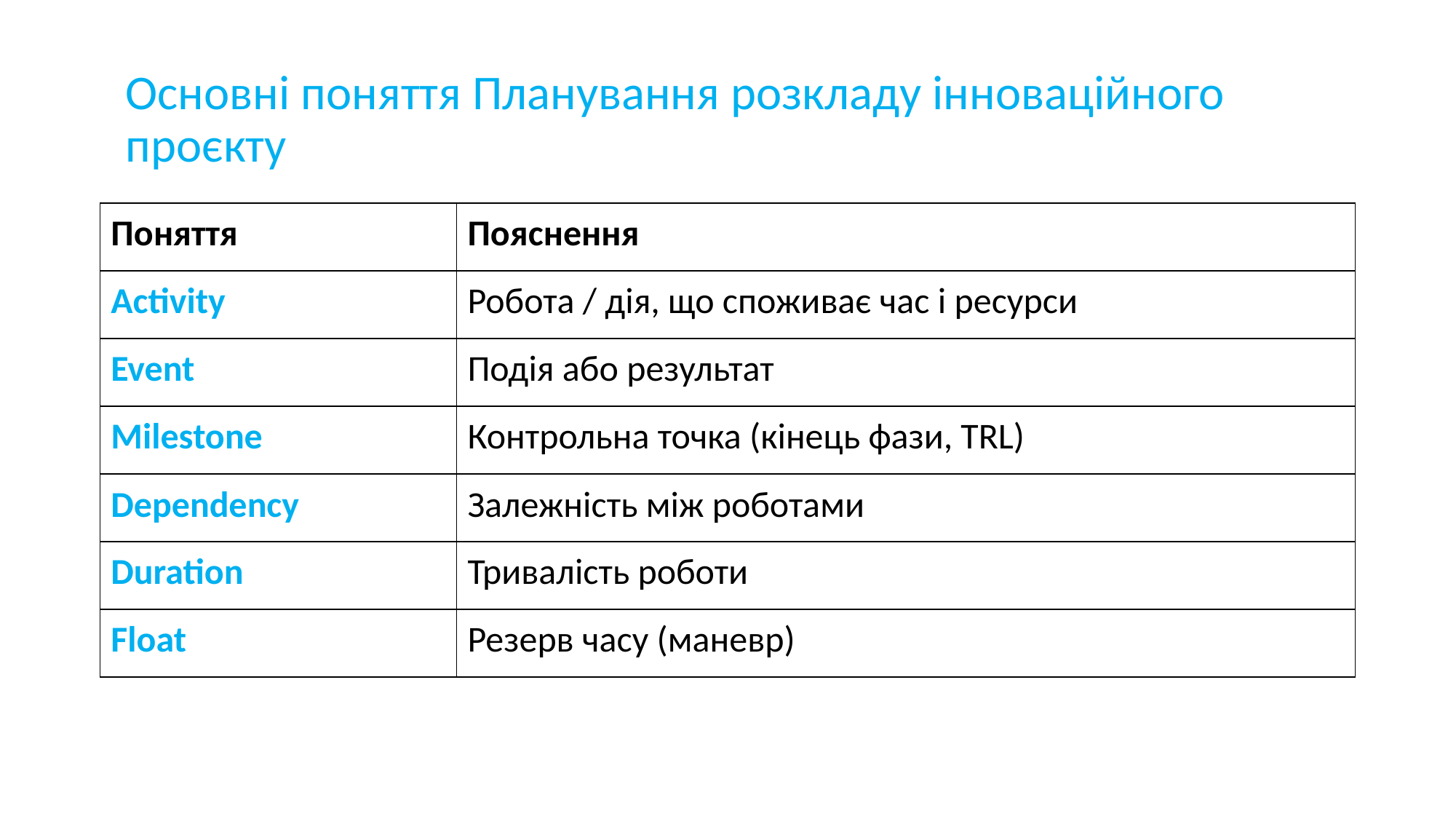

# Основні поняття Планування розкладу інноваційного проєкту
| Поняття | Пояснення |
| --- | --- |
| Activity | Робота / дія, що споживає час і ресурси |
| Event | Подія або результат |
| Milestone | Контрольна точка (кінець фази, TRL) |
| Dependency | Залежність між роботами |
| Duration | Тривалість роботи |
| Float | Резерв часу (маневр) |